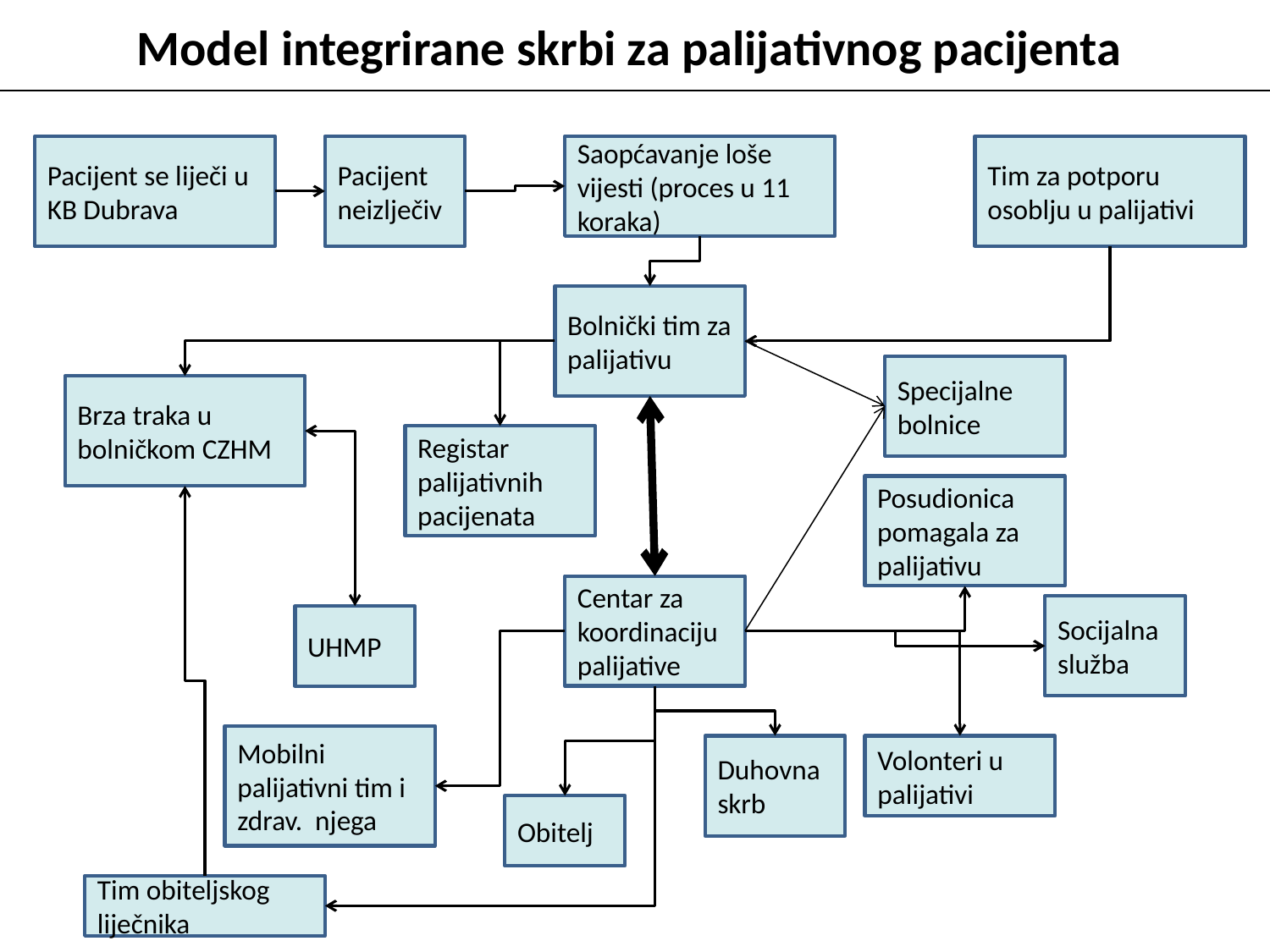

# Model integrirane skrbi za palijativnog pacijenta
Pacijent se liječi u KB Dubrava
Pacijent neizlječiv
Saopćavanje loše vijesti (proces u 11 koraka)
Tim za potporu osoblju u palijativi
Bolnički tim za palijativu
Specijalne bolnice
Brza traka u bolničkom CZHM
Registar palijativnih pacijenata
Posudionica pomagala za palijativu
Centar za koordinaciju palijative
Socijalna služba
UHMP
Mobilni palijativni tim i zdrav.  njega
Duhovna skrb
Volonteri u palijativi
Obitelj
Tim obiteljskog liječnika